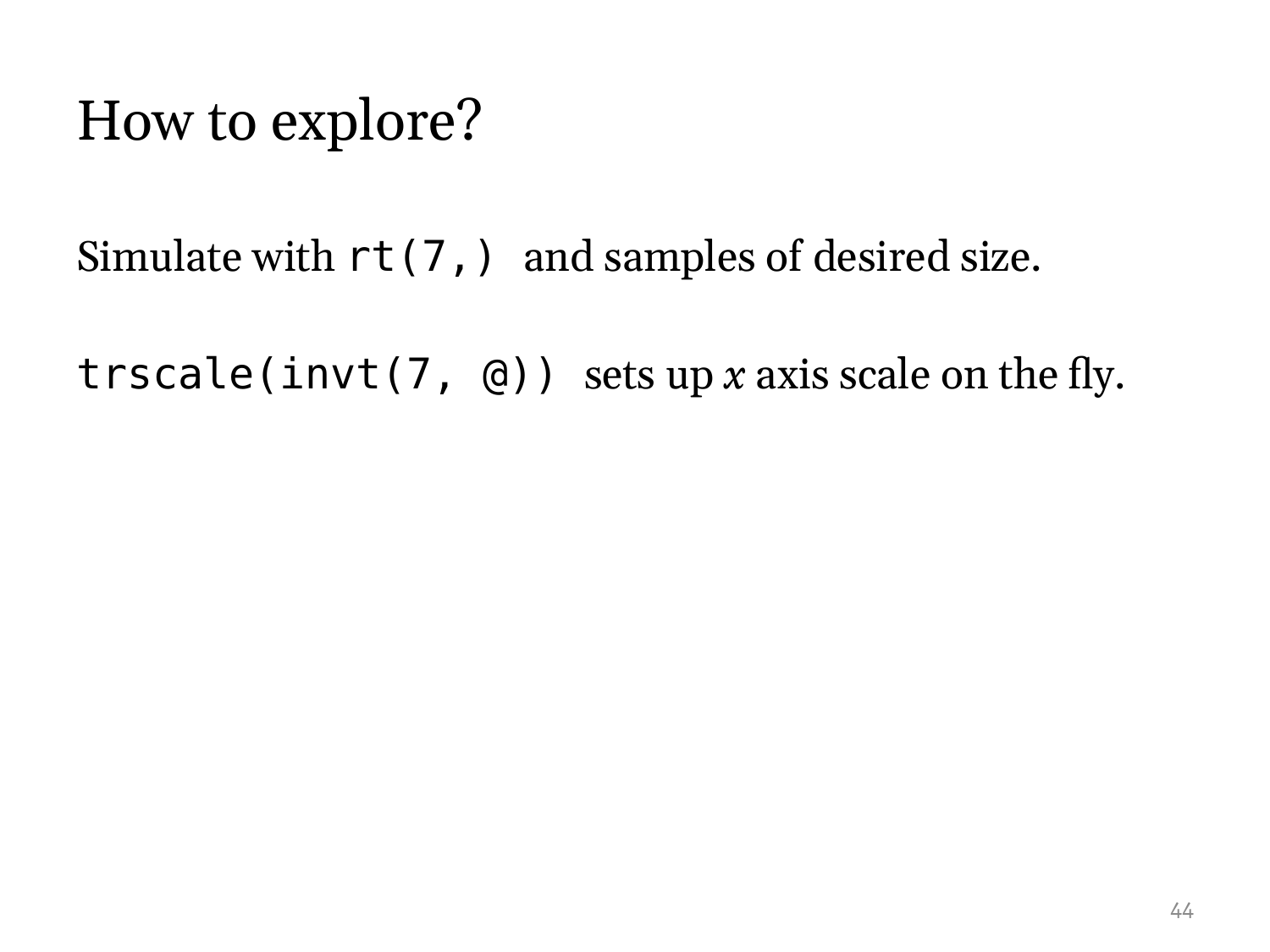

# How to explore?
Simulate with rt(7,) and samples of desired size.

trscale(invt(7, @)) sets up x axis scale on the fly.
44